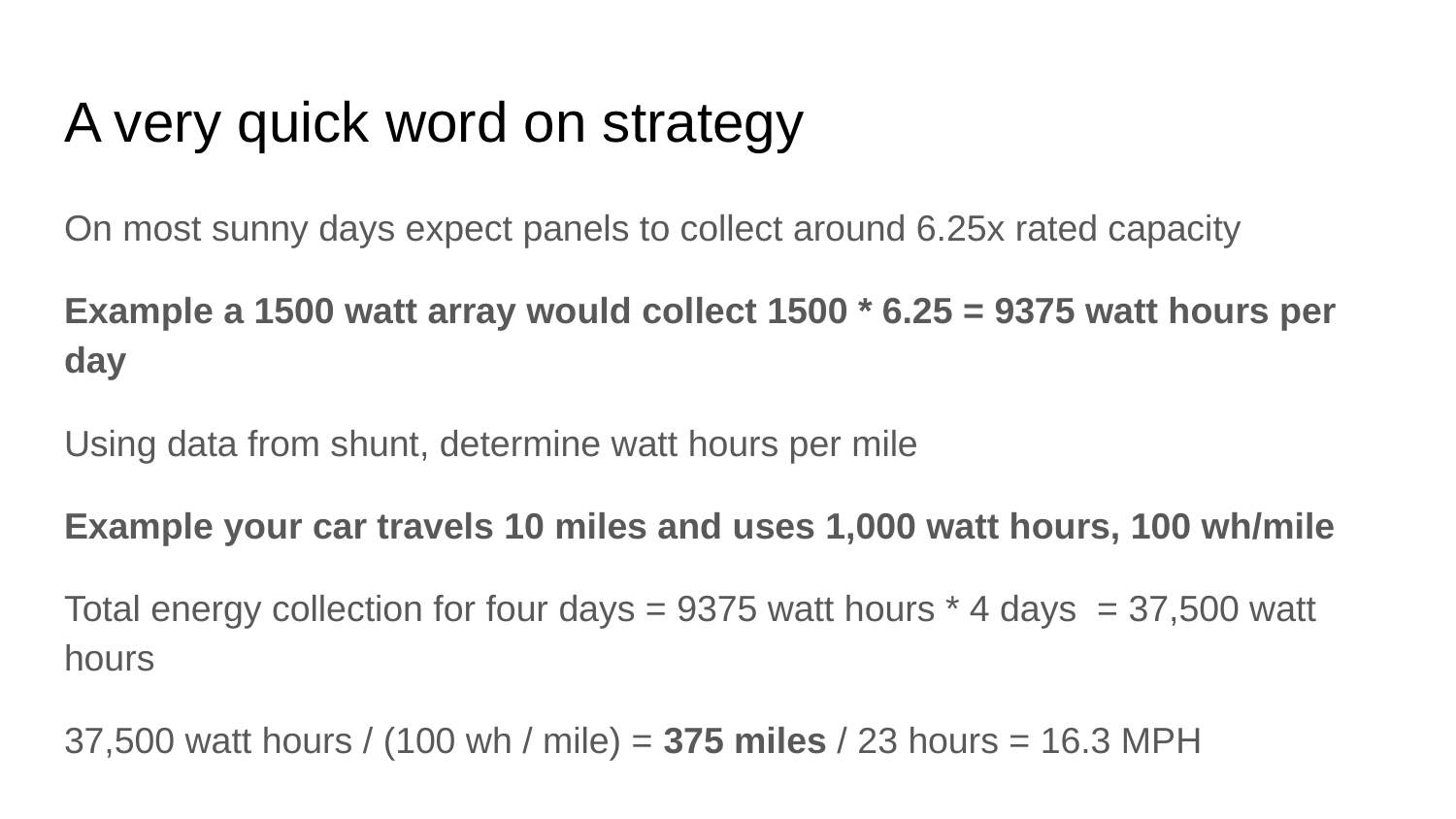

# A very quick word on strategy
On most sunny days expect panels to collect around 6.25x rated capacity
Example a 1500 watt array would collect 1500 * 6.25 = 9375 watt hours per day
Using data from shunt, determine watt hours per mile
Example your car travels 10 miles and uses 1,000 watt hours, 100 wh/mile
Total energy collection for four days = 9375 watt hours * 4 days  = 37,500 watt hours
37,500 watt hours / (100 wh / mile) = 375 miles / 23 hours = 16.3 MPH